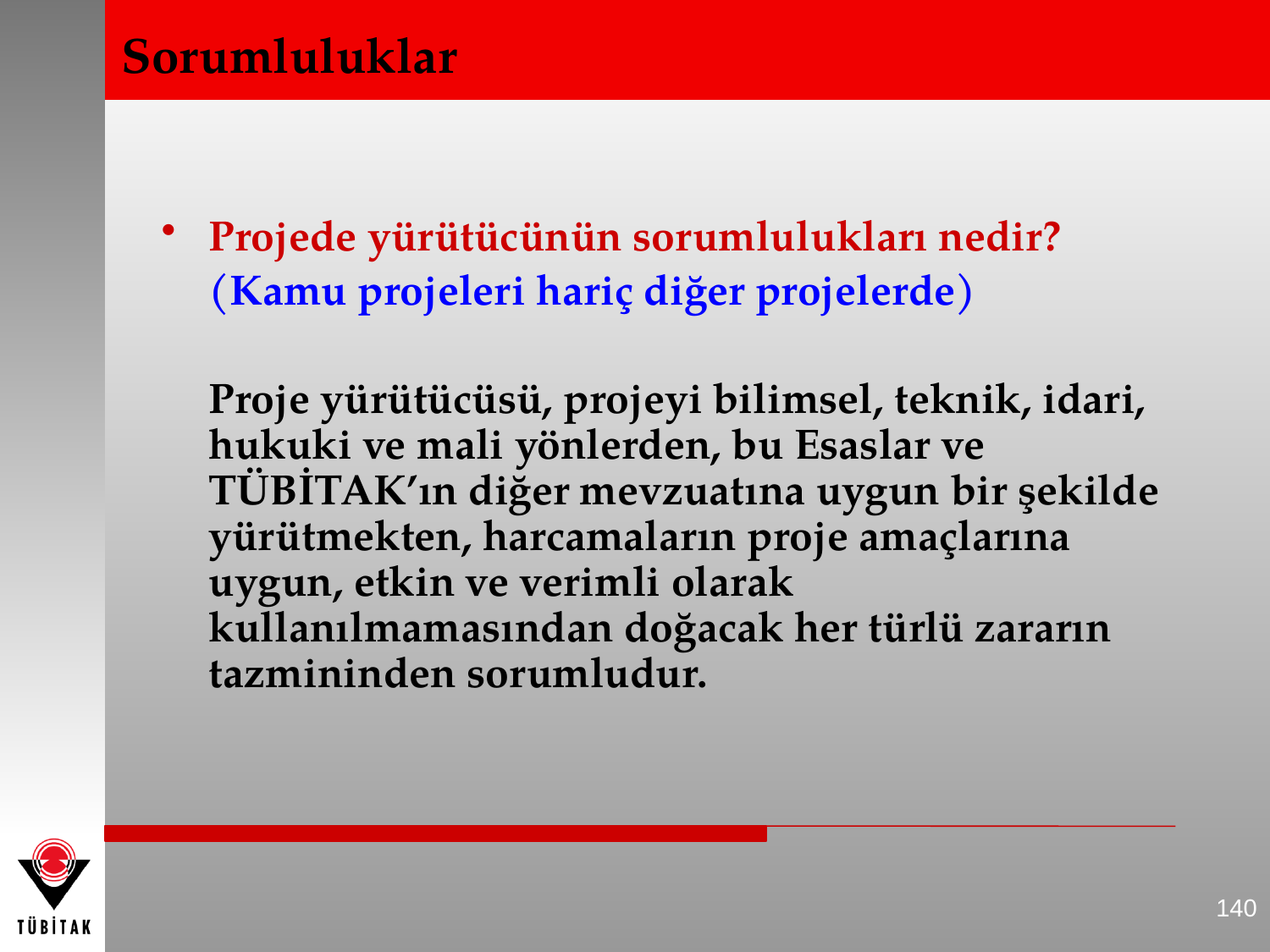

Sorumluluklar

Projede yürütücünün sorumlulukları nedir?
	(Kamu projeleri hariç diğer projelerde)

	Proje yürütücüsü, projeyi bilimsel, teknik, idari, hukuki ve mali yönlerden, bu Esaslar ve TÜBİTAK’ın diğer mevzuatına uygun bir şekilde yürütmekten, harcamaların proje amaçlarına uygun, etkin ve verimli olarak kullanılmamasından doğacak her türlü zararın tazmininden sorumludur.

140